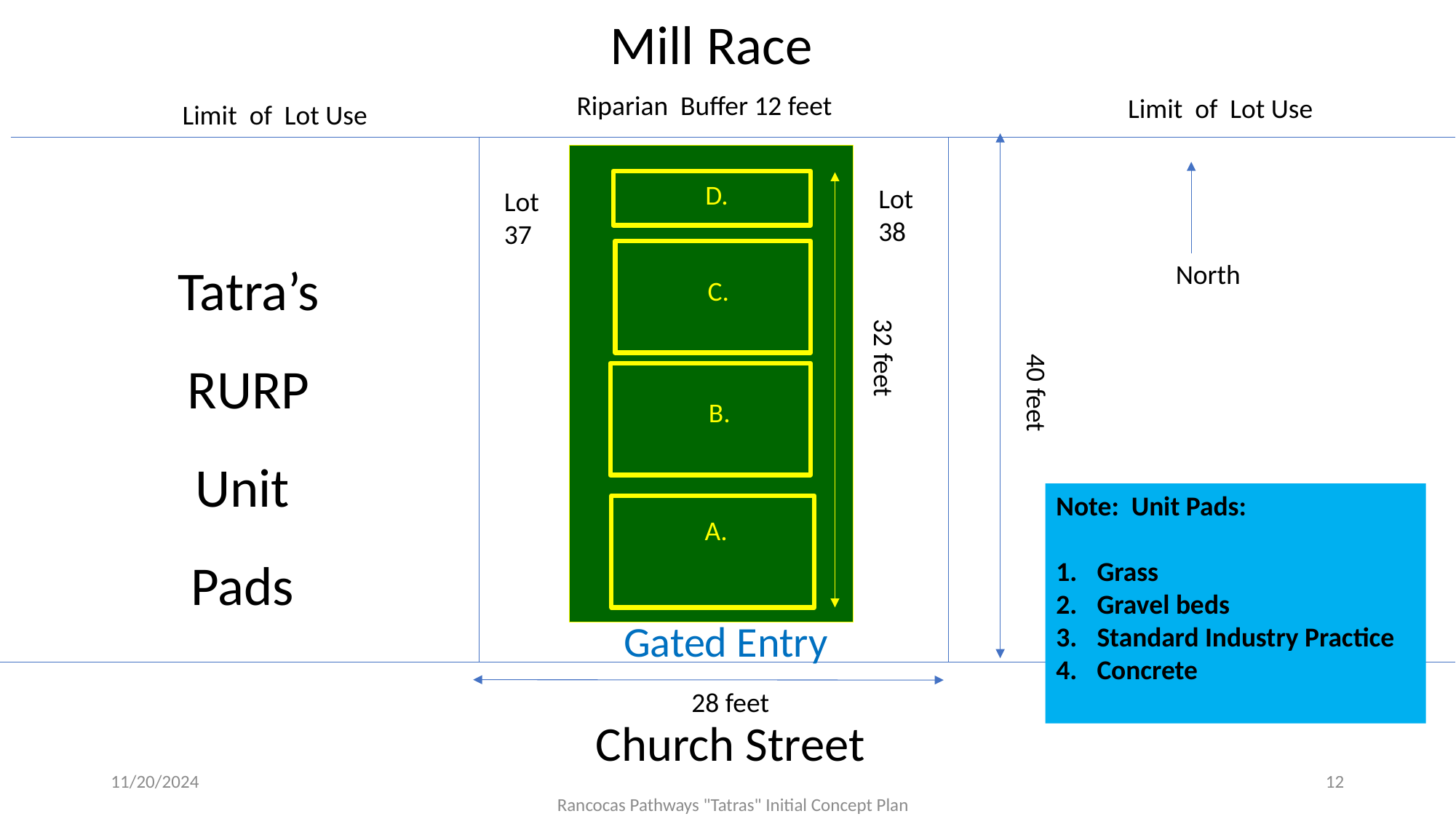

Mill Race
Riparian  Buffer 12 feet
Limit  of  Lot Use
Limit  of  Lot Use

    D.
Lot 38
Lot 37
Outdoor
Seating
Tatra’s
RURP
Unit
Pads

North
C.
32 feet

 40 feet
Galley
      B.
Outside Deck
Galley
Note:  Unit Pads:

Grass
Gravel beds
Standard Industry Practice
Concrete

A.
Gated Entry
28 feet
Church Street
11/20/2024
12
Rancocas Pathways "Tatras" Initial Concept Plan